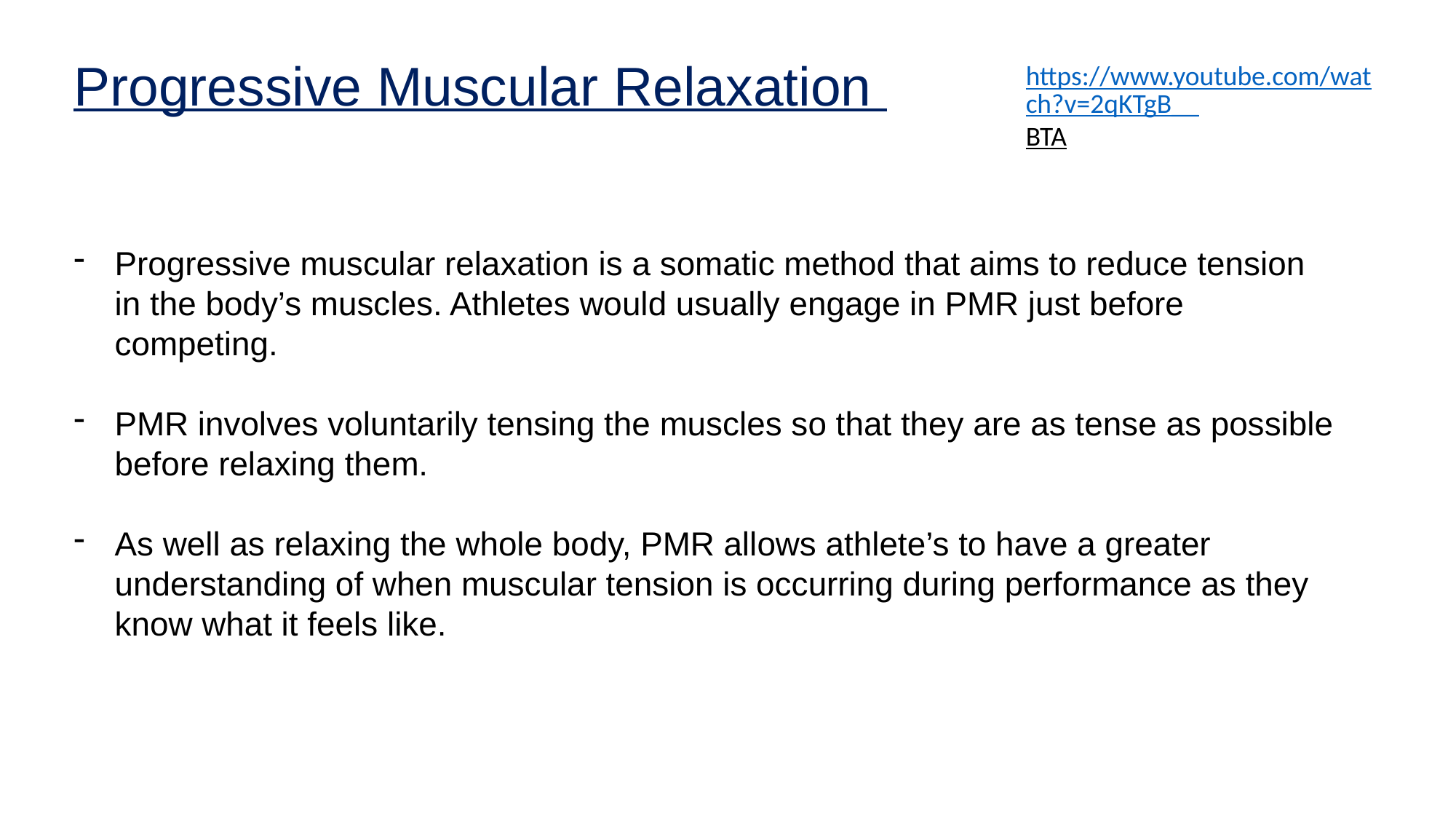

Progressive Muscular Relaxation
https://www.youtube.com/watch?v=2qKTgB__BTA
Progressive muscular relaxation is a somatic method that aims to reduce tension in the body’s muscles. Athletes would usually engage in PMR just before competing.

PMR involves voluntarily tensing the muscles so that they are as tense as possible before relaxing them.

As well as relaxing the whole body, PMR allows athlete’s to have a greater understanding of when muscular tension is occurring during performance as they know what it feels like.